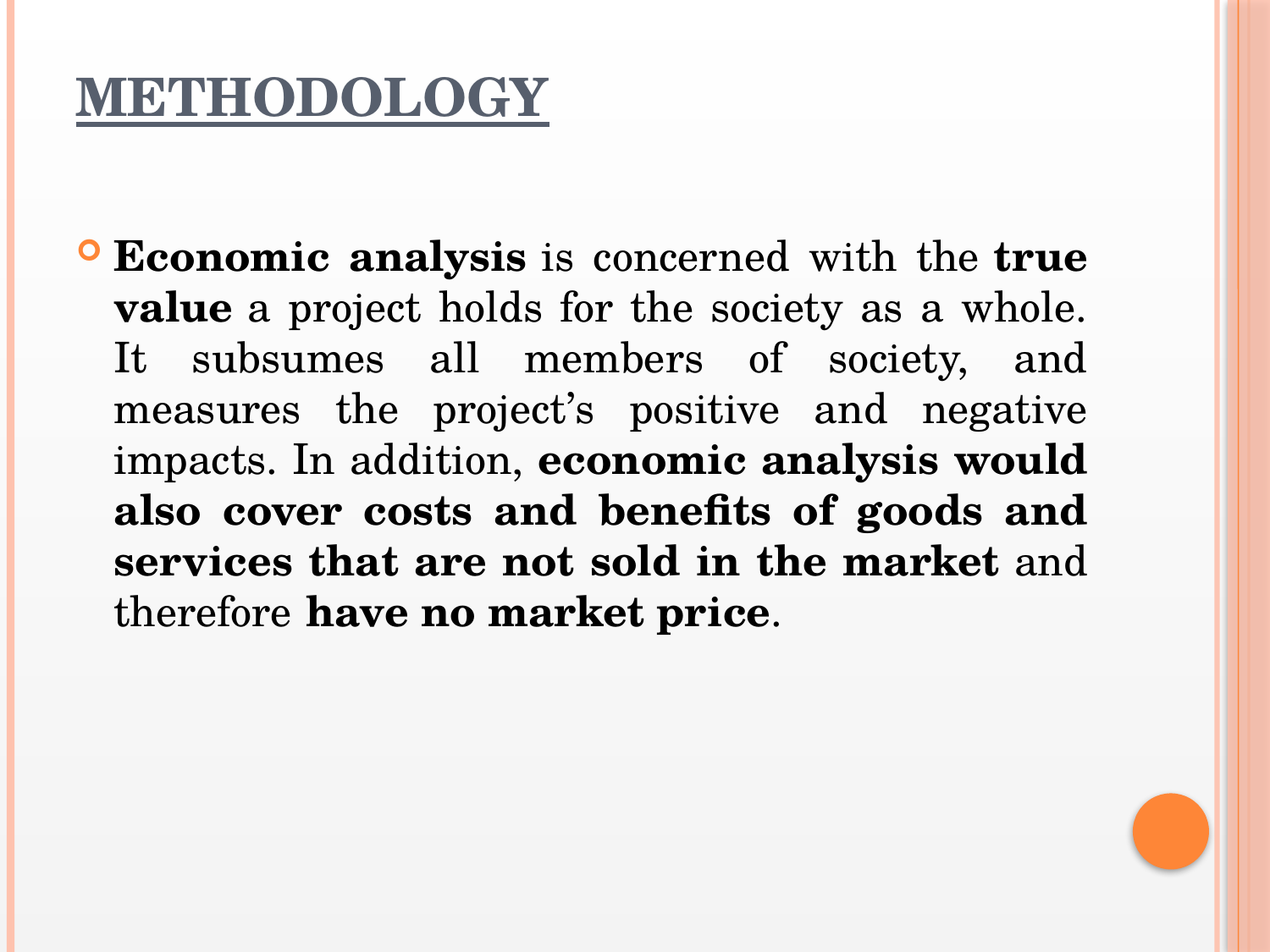

# Methodology
Economic analysis is concerned with the true value a project holds for the society as a whole. It subsumes all members of society, and measures the project’s positive and negative impacts. In addition, economic analysis would also cover costs and benefits of goods and services that are not sold in the market and therefore have no market price.